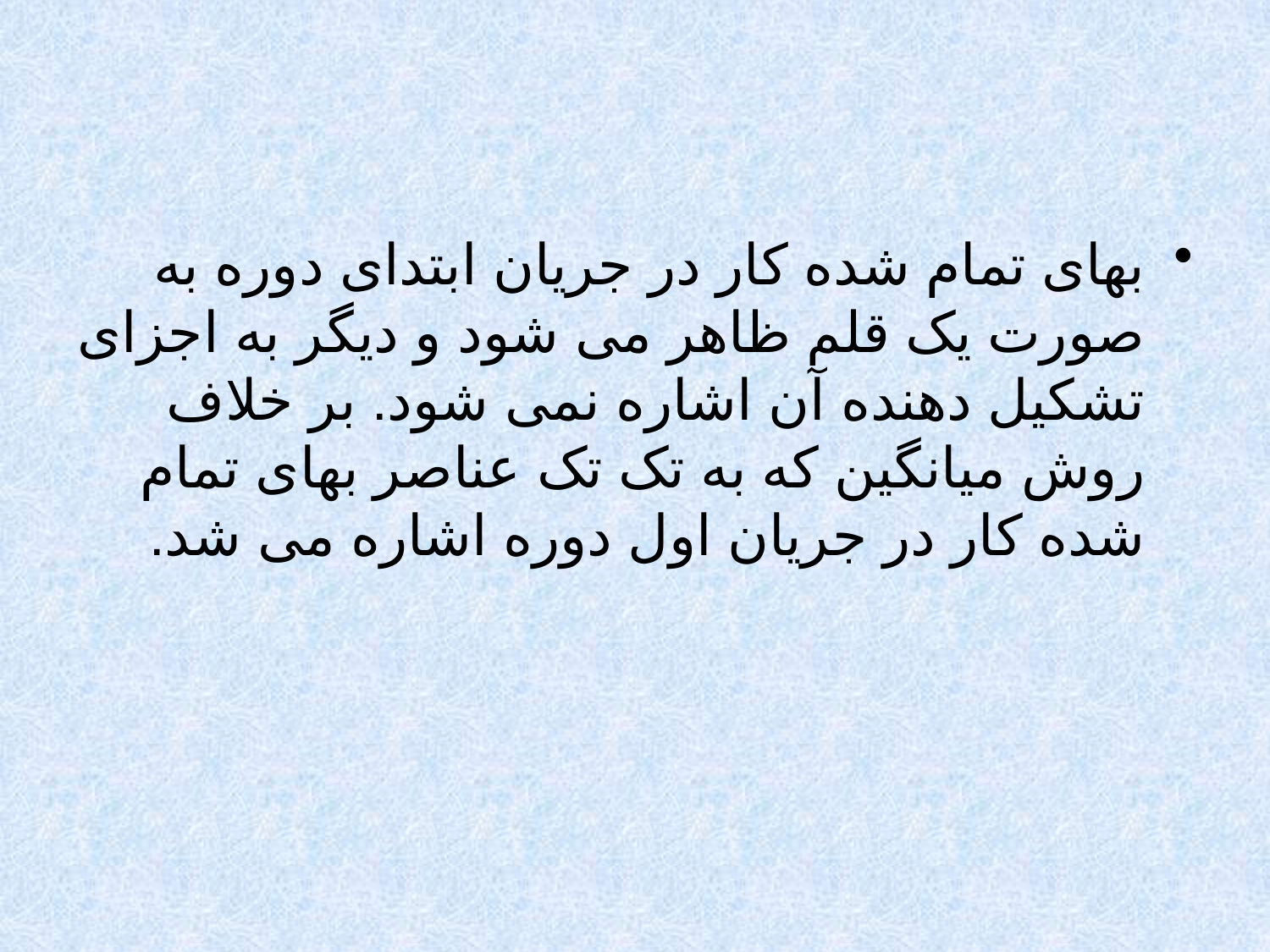

بهای تمام شده کار در جریان ابتدای دوره به صورت یک قلم ظاهر می شود و دیگر به اجزای تشکیل دهنده آن اشاره نمی شود. بر خلاف روش میانگین که به تک تک عناصر بهای تمام شده کار در جریان اول دوره اشاره می شد.